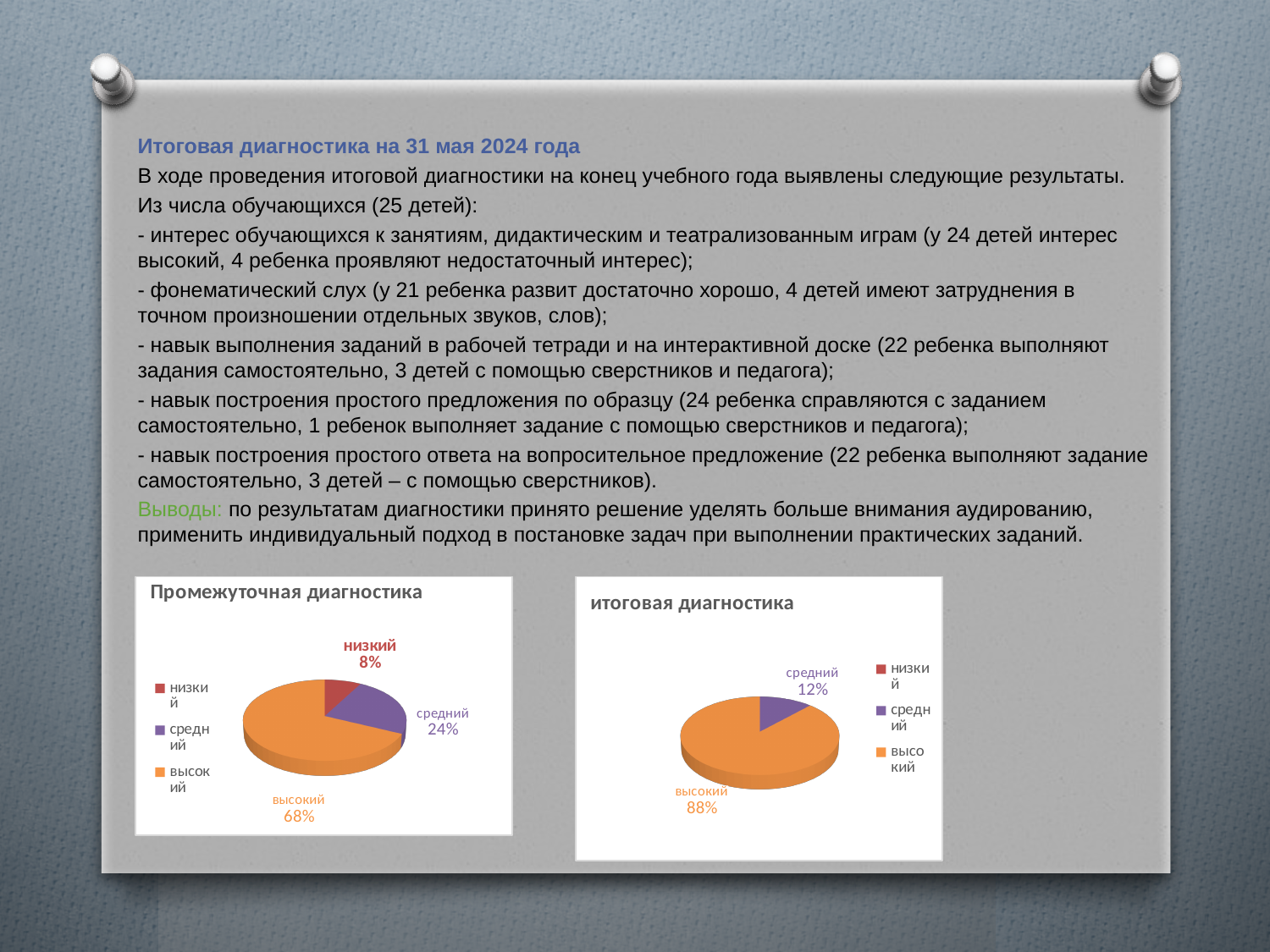

#
Итоговая диагностика на 31 мая 2024 года
В ходе проведения итоговой диагностики на конец учебного года выявлены следующие результаты.
Из числа обучающихся (25 детей):
- интерес обучающихся к занятиям, дидактическим и театрализованным играм (у 24 детей интерес высокий, 4 ребенка проявляют недостаточный интерес);
- фонематический слух (у 21 ребенка развит достаточно хорошо, 4 детей имеют затруднения в точном произношении отдельных звуков, слов);
- навык выполнения заданий в рабочей тетради и на интерактивной доске (22 ребенка выполняют задания самостоятельно, 3 детей с помощью сверстников и педагога);
- навык построения простого предложения по образцу (24 ребенка справляются с заданием самостоятельно, 1 ребенок выполняет задание с помощью сверстников и педагога);
- навык построения простого ответа на вопросительное предложение (22 ребенка выполняют задание самостоятельно, 3 детей – с помощью сверстников).
Выводы: по результатам диагностики принято решение уделять больше внимания аудированию, применить индивидуальный подход в постановке задач при выполнении практических заданий.

[unsupported chart]

[unsupported chart]